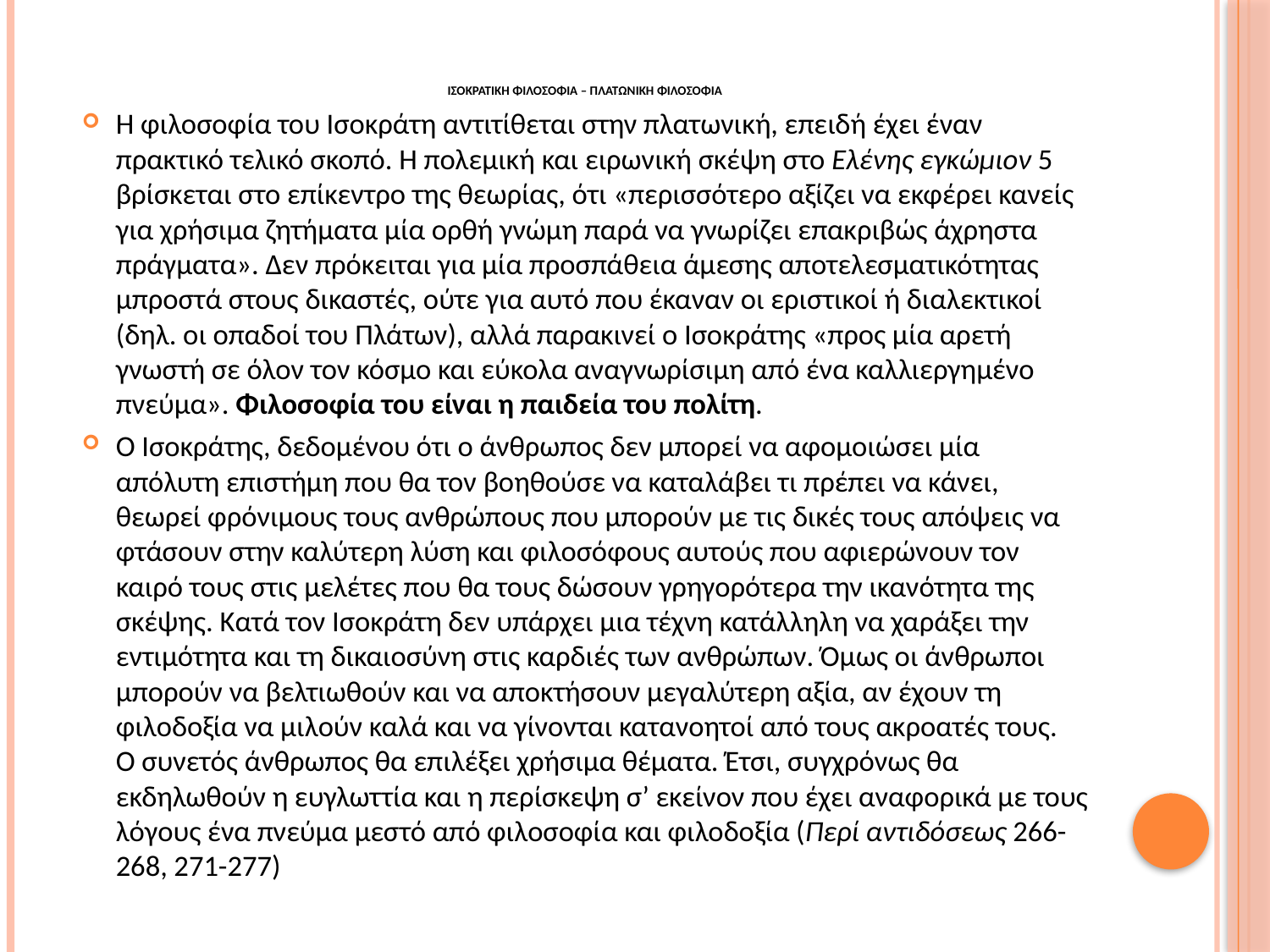

# ΙΣΟΚΡΑΤΙΚΗ ΦΙΛΟΣΟΦΙΑ – ΠΛΑΤΩΝΙΚΗ ΦΙΛΟΣΟΦΙΑ
Η φιλοσοφία του Ισοκράτη αντιτίθεται στην πλατωνική, επειδή έχει έναν πρακτικό τελικό σκοπό. Η πολεμική και ειρωνική σκέψη στο Ελένης εγκώμιον 5 βρίσκεται στο επίκεντρο της θεωρίας, ότι «περισσότερο αξίζει να εκφέρει κανείς για χρήσιμα ζητήματα μία ορθή γνώμη παρά να γνωρίζει επακριβώς άχρηστα πράγματα». Δεν πρόκειται για μία προσπάθεια άμεσης αποτελεσματικότητας μπροστά στους δικαστές, ούτε για αυτό που έκαναν οι εριστικοί ή διαλεκτικοί (δηλ. οι οπαδοί του Πλάτων), αλλά παρακινεί ο Ισοκράτης «προς μία αρετή γνωστή σε όλον τον κόσμο και εύκολα αναγνωρίσιμη από ένα καλλιεργημένο πνεύμα». Φιλοσοφία του είναι η παιδεία του πολίτη.
Ο Ισοκράτης, δεδομένου ότι ο άνθρωπος δεν μπορεί να αφομοιώσει μία απόλυτη επιστήμη που θα τον βοηθούσε να καταλάβει τι πρέπει να κάνει, θεωρεί φρόνιμους τους ανθρώπους που μπορούν με τις δικές τους απόψεις να φτάσουν στην καλύτερη λύση και φιλοσόφους αυτούς που αφιερώνουν τον καιρό τους στις μελέτες που θα τους δώσουν γρηγορότερα την ικανότητα της σκέψης. Κατά τον Ισοκράτη δεν υπάρχει μια τέχνη κατάλληλη να χαράξει την εντιμότητα και τη δικαιοσύνη στις καρδιές των ανθρώπων. Όμως οι άνθρωποι μπορούν να βελτιωθούν και να αποκτήσουν μεγαλύτερη αξία, αν έχουν τη φιλοδοξία να μιλούν καλά και να γίνονται κατανοητοί από τους ακροατές τους.  Ο συνετός άνθρωπος θα επιλέξει χρήσιμα θέματα. Έτσι, συγχρόνως θα εκδηλωθούν η ευγλωττία και η περίσκεψη σ’ εκείνον που έχει αναφορικά με τους λόγους ένα πνεύμα μεστό από φιλοσοφία και φιλοδοξία (Περί αντιδόσεως 266-268, 271-277)